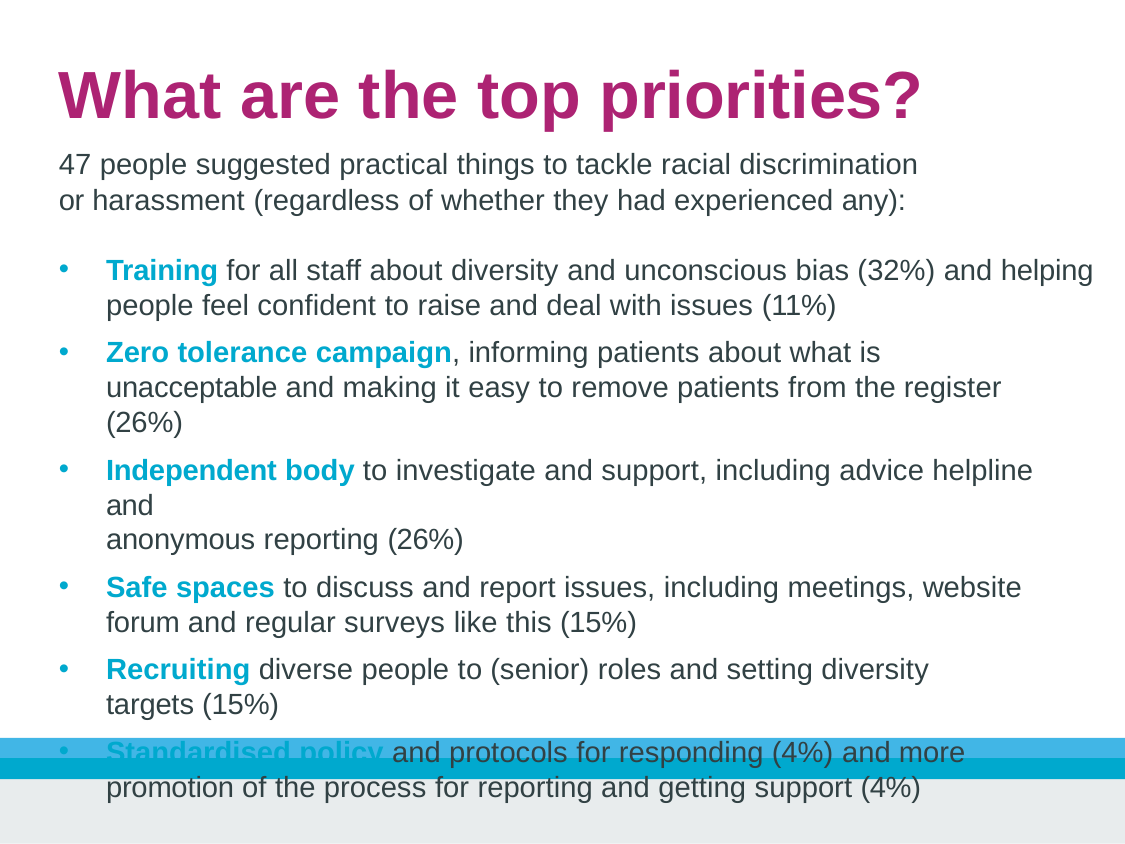

# What are the top priorities?
47 people suggested practical things to tackle racial discrimination or harassment (regardless of whether they had experienced any):
Training for all staff about diversity and unconscious bias (32%) and helping
people feel confident to raise and deal with issues (11%)
Zero tolerance campaign, informing patients about what is unacceptable and making it easy to remove patients from the register (26%)
Independent body to investigate and support, including advice helpline and
anonymous reporting (26%)
Safe spaces to discuss and report issues, including meetings, website forum and regular surveys like this (15%)
Recruiting diverse people to (senior) roles and setting diversity targets (15%)
Standardised policy and protocols for responding (4%) and more promotion of the process for reporting and getting support (4%)